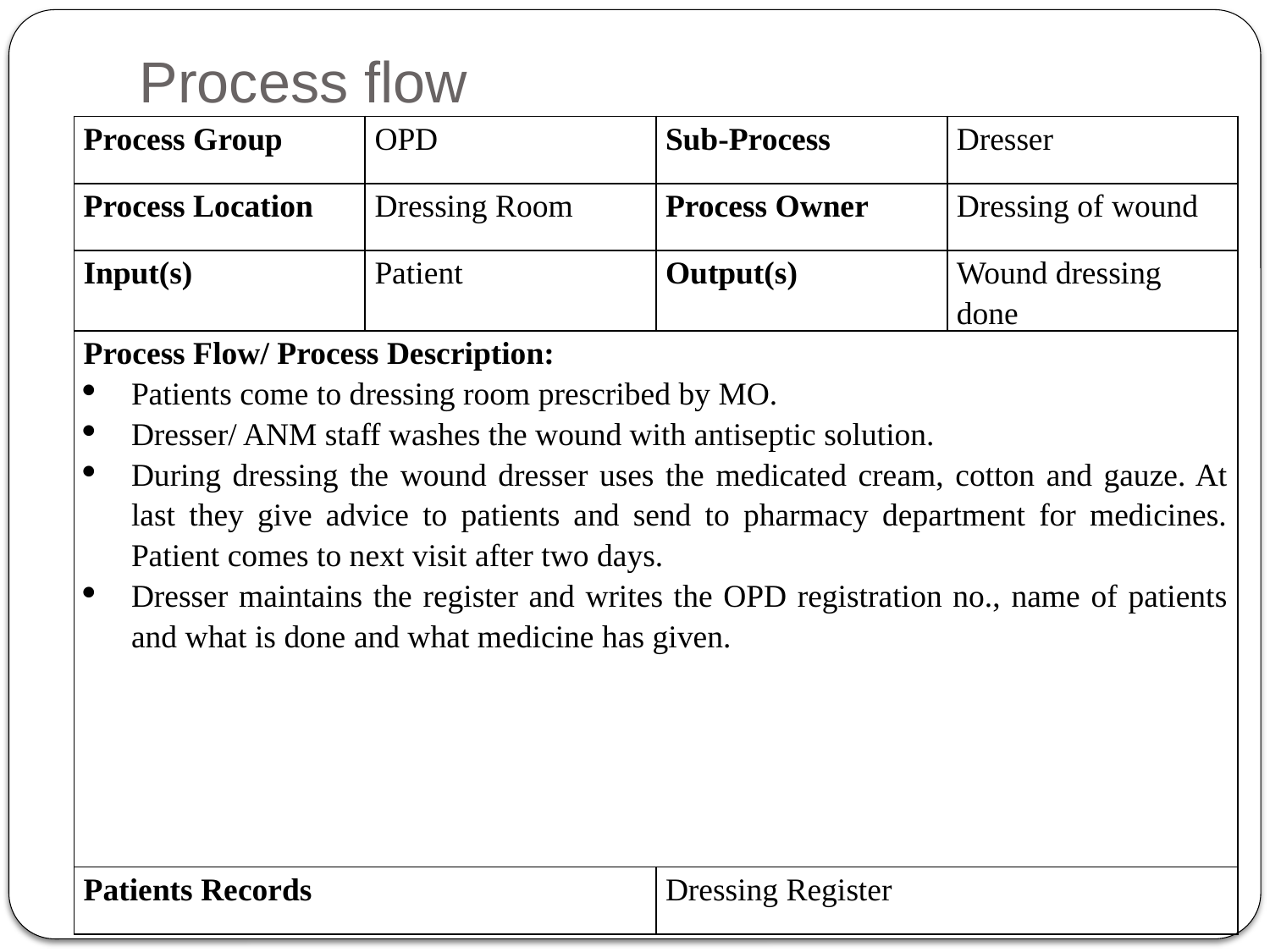

# Process flow
| Process Group | OPD | Sub-Process | Dresser |
| --- | --- | --- | --- |
| Process Location | Dressing Room | Process Owner | Dressing of wound |
| Input(s) | Patient | Output(s) | Wound dressing done |
| Process Flow/ Process Description: Patients come to dressing room prescribed by MO. Dresser/ ANM staff washes the wound with antiseptic solution. During dressing the wound dresser uses the medicated cream, cotton and gauze. At last they give advice to patients and send to pharmacy department for medicines. Patient comes to next visit after two days. Dresser maintains the register and writes the OPD registration no., name of patients and what is done and what medicine has given. |  |  |  |
| Patients Records |  | Dressing Register |  |